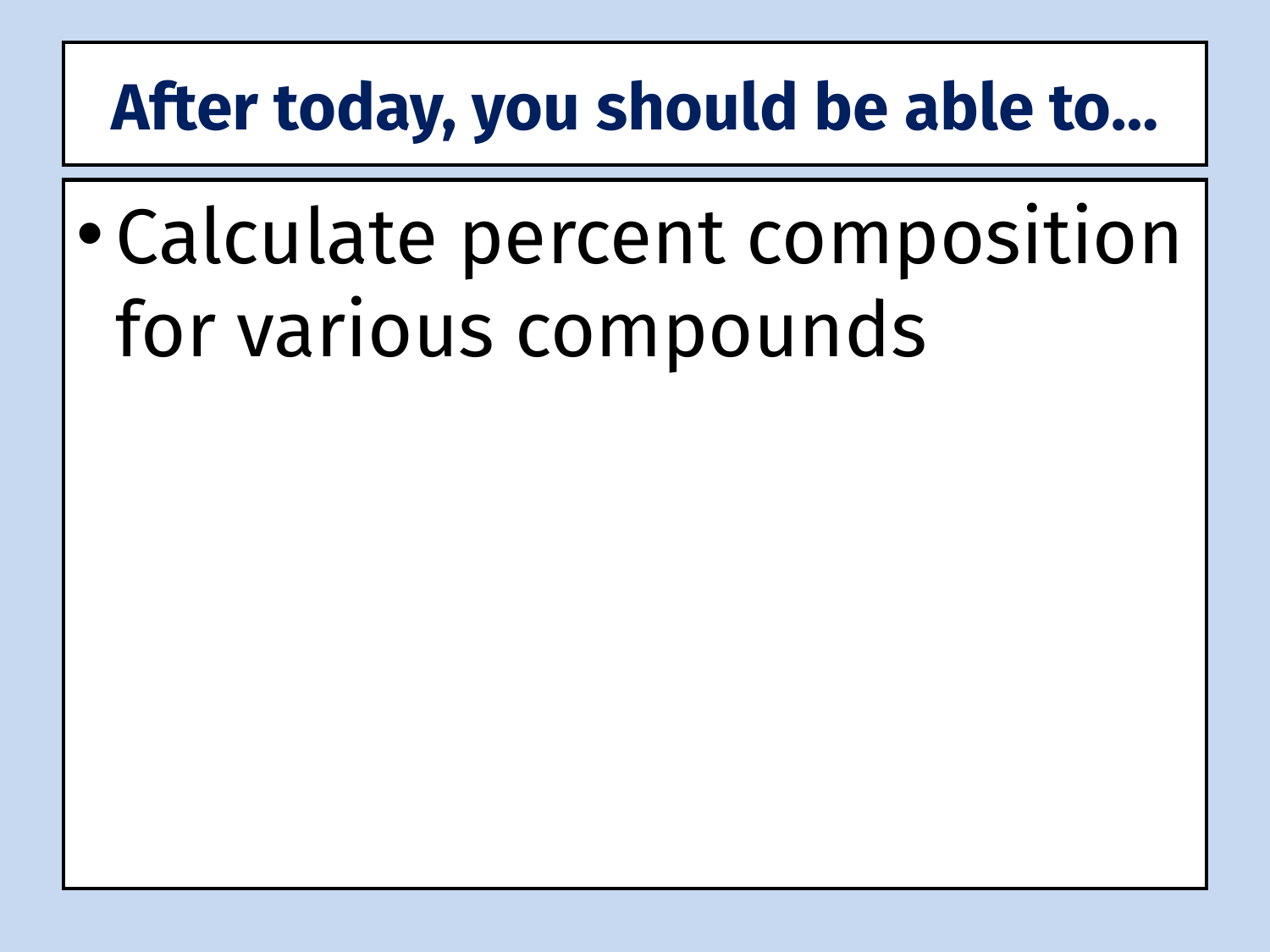

# After today, you should be able to…
Calculate percent composition for various compounds